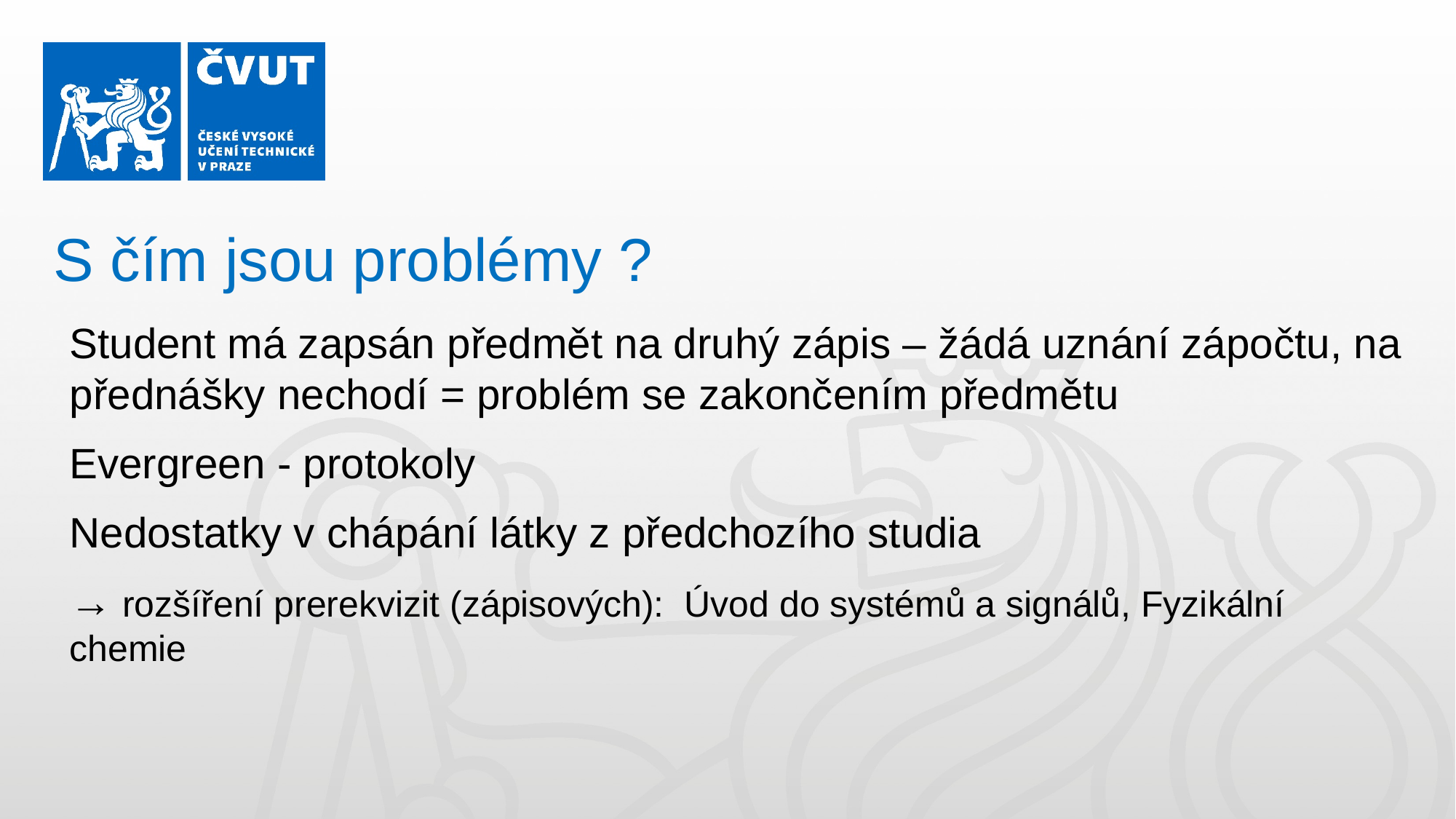

S čím jsou problémy ?
Student má zapsán předmět na druhý zápis – žádá uznání zápočtu, na přednášky nechodí = problém se zakončením předmětu
Evergreen - protokoly
Nedostatky v chápání látky z předchozího studia
→ rozšíření prerekvizit (zápisových):  Úvod do systémů a signálů, Fyzikální chemie